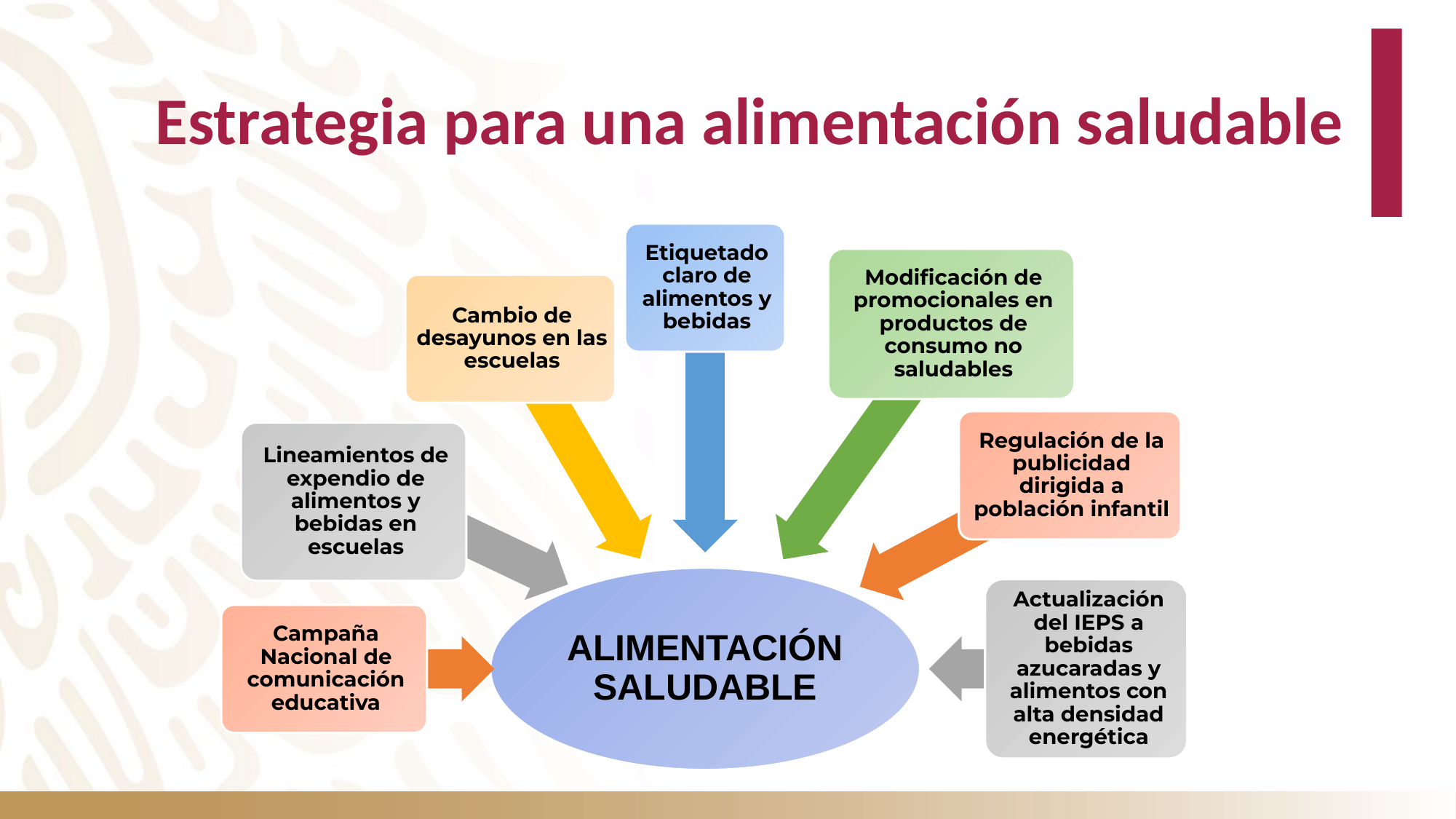

# Estrategia para una alimentación saludable
ALIMENTACIÓN SALUDABLE
Campaña Nacional de comunicación educativa
Lineamientos de expendio de alimentos y bebidas en escuelas
Cambio de desayunos en las escuelas
Etiquetado claro de alimentos y bebidas
Modificación de promocionales en productos de consumo no saludables
Regulación de la publicidad dirigida a población infantil
Actualización del IEPS a bebidas azucaradas y alimentos con alta densidad energética